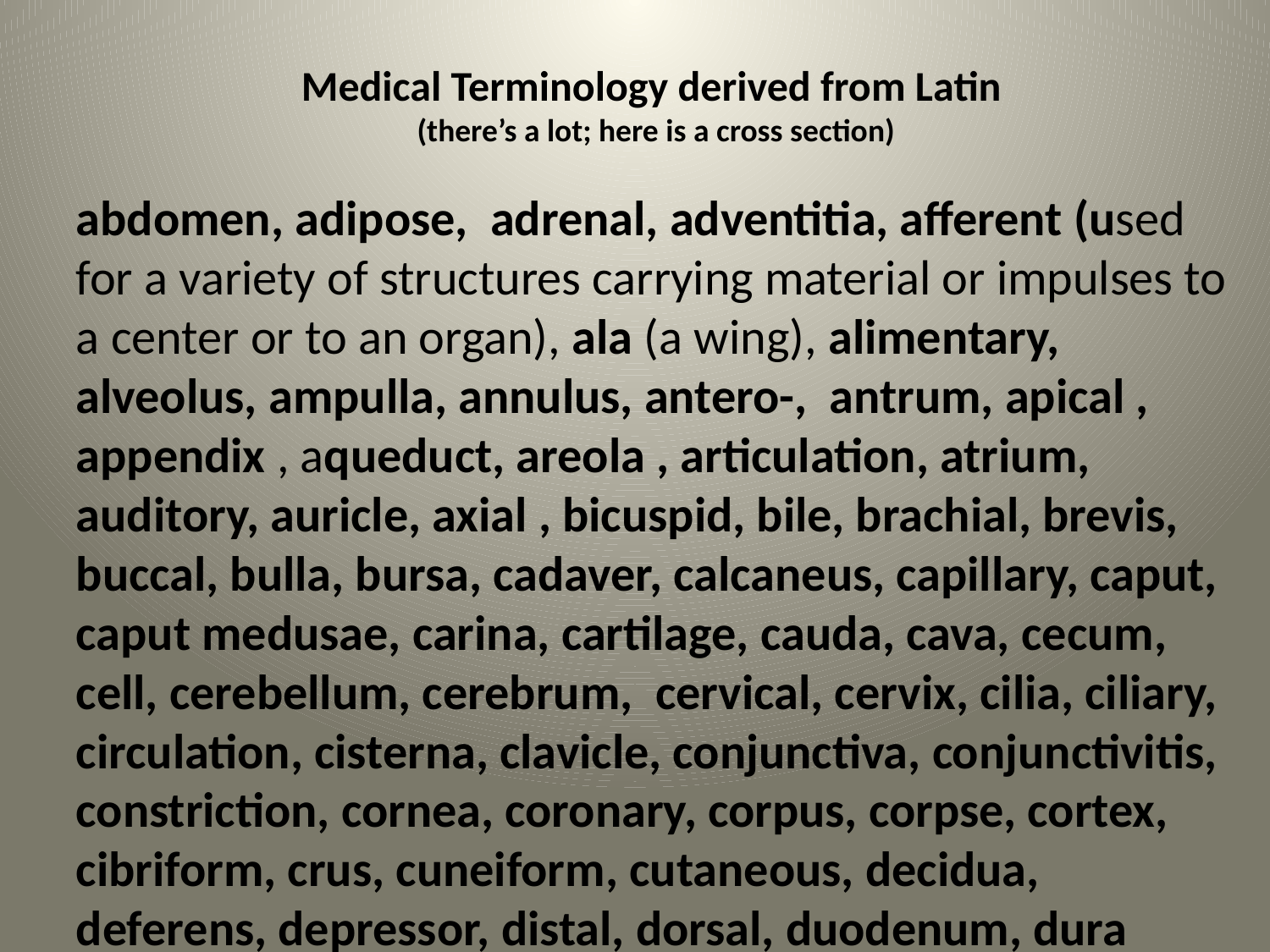

Medical Terminology derived from Latin
(there’s a lot; here is a cross section)

abdomen, adipose,  adrenal, adventitia, afferent (used for a variety of structures carrying material or impulses to a center or to an organ), ala (a wing), alimentary, alveolus, ampulla, annulus, antero-,  antrum, apical , appendix , aqueduct, areola , articulation, atrium, auditory, auricle, axial , bicuspid, bile, brachial, brevis, buccal, bulla, bursa, cadaver, calcaneus, capillary, caput, caput medusae, carina, cartilage, cauda, cava, cecum, cell, cerebellum, cerebrum,  cervical, cervix, cilia, ciliary, circulation, cisterna, clavicle, conjunctiva, conjunctivitis, constriction, cornea, coronary, corpus, corpse, cortex, cibriform, crus, cuneiform, cutaneous, decidua, deferens, depressor, distal, dorsal, duodenum, dura